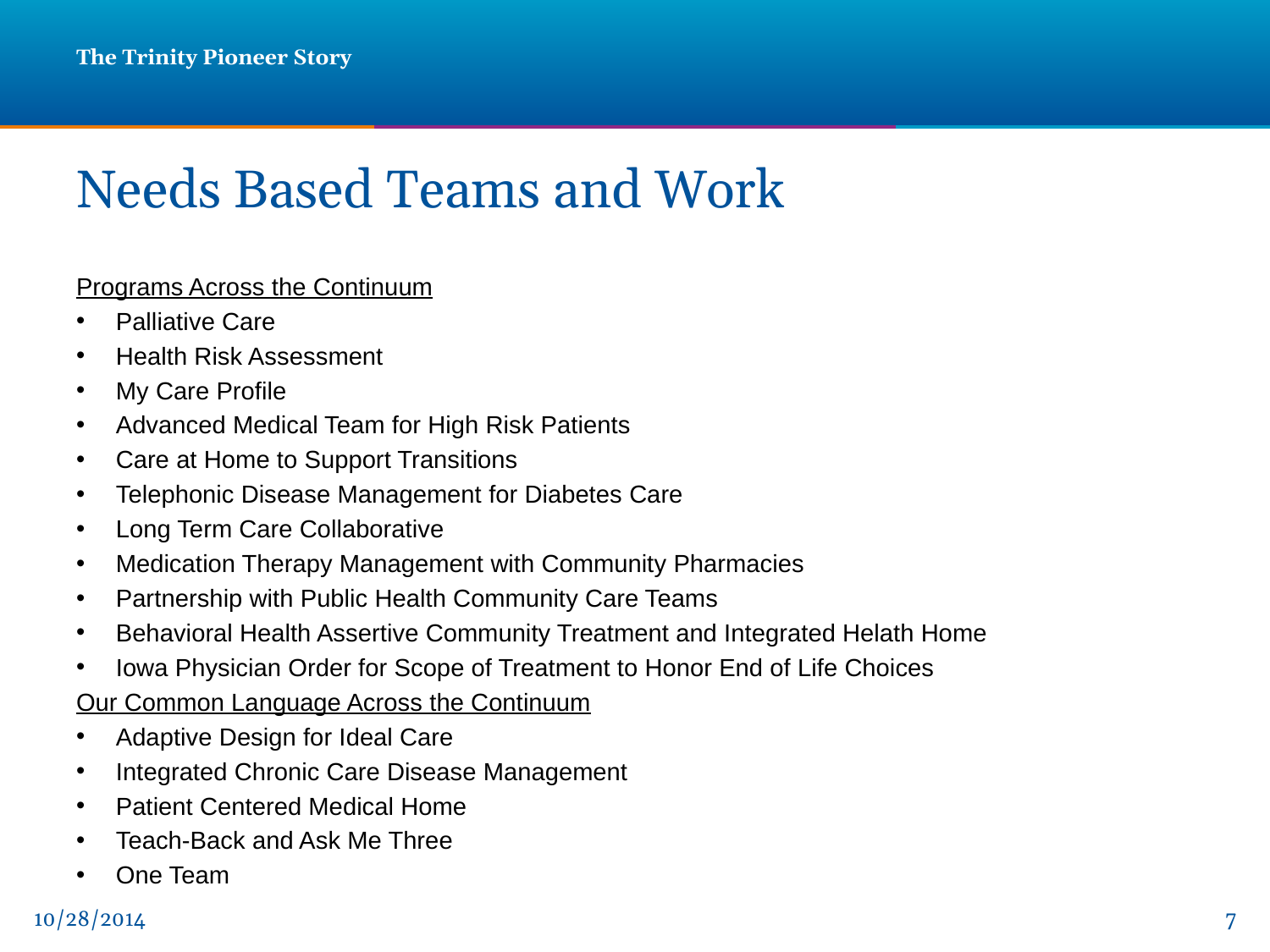

The Trinity Pioneer Story
Needs Based Teams and Work
Programs Across the Continuum
Palliative Care
Health Risk Assessment
My Care Profile
Advanced Medical Team for High Risk Patients
Care at Home to Support Transitions
Telephonic Disease Management for Diabetes Care
Long Term Care Collaborative
Medication Therapy Management with Community Pharmacies
Partnership with Public Health Community Care Teams
Behavioral Health Assertive Community Treatment and Integrated Helath Home
Iowa Physician Order for Scope of Treatment to Honor End of Life Choices
Our Common Language Across the Continuum
Adaptive Design for Ideal Care
Integrated Chronic Care Disease Management
Patient Centered Medical Home
Teach-Back and Ask Me Three
One Team